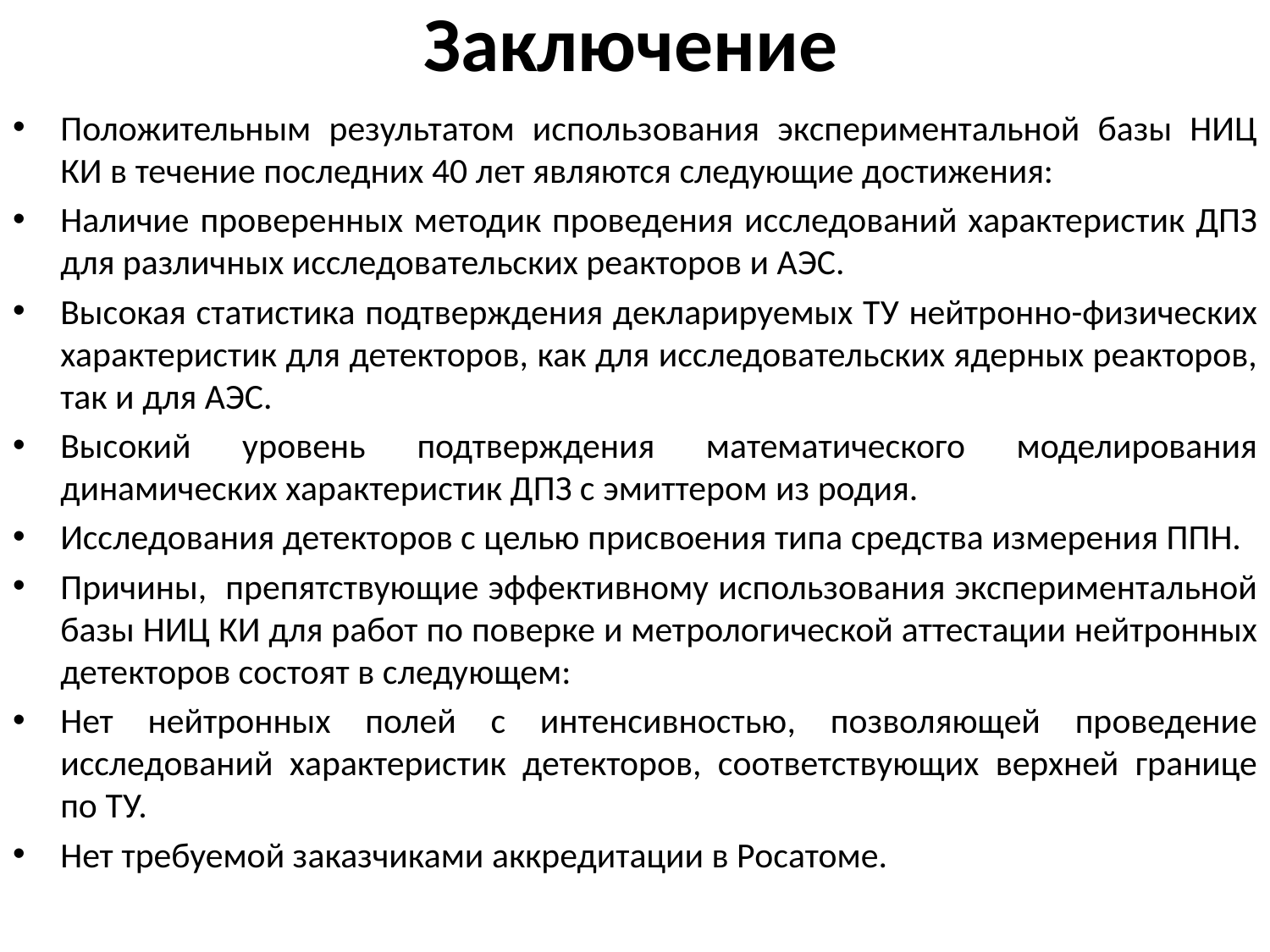

# Заключение
Положительным результатом использования экспериментальной базы НИЦ КИ в течение последних 40 лет являются следующие достижения:
Наличие проверенных методик проведения исследований характеристик ДПЗ для различных исследовательских реакторов и АЭС.
Высокая статистика подтверждения декларируемых ТУ нейтронно-физических характеристик для детекторов, как для исследовательских ядерных реакторов, так и для АЭС.
Высокий уровень подтверждения математического моделирования динамических характеристик ДПЗ с эмиттером из родия.
Исследования детекторов с целью присвоения типа средства измерения ППН.
Причины,  препятствующие эффективному использования экспериментальной базы НИЦ КИ для работ по поверке и метрологической аттестации нейтронных детекторов состоят в следующем:
Нет нейтронных полей с интенсивностью, позволяющей проведение исследований характеристик детекторов, соответствующих верхней границе по ТУ.
Нет требуемой заказчиками аккредитации в Росатоме.